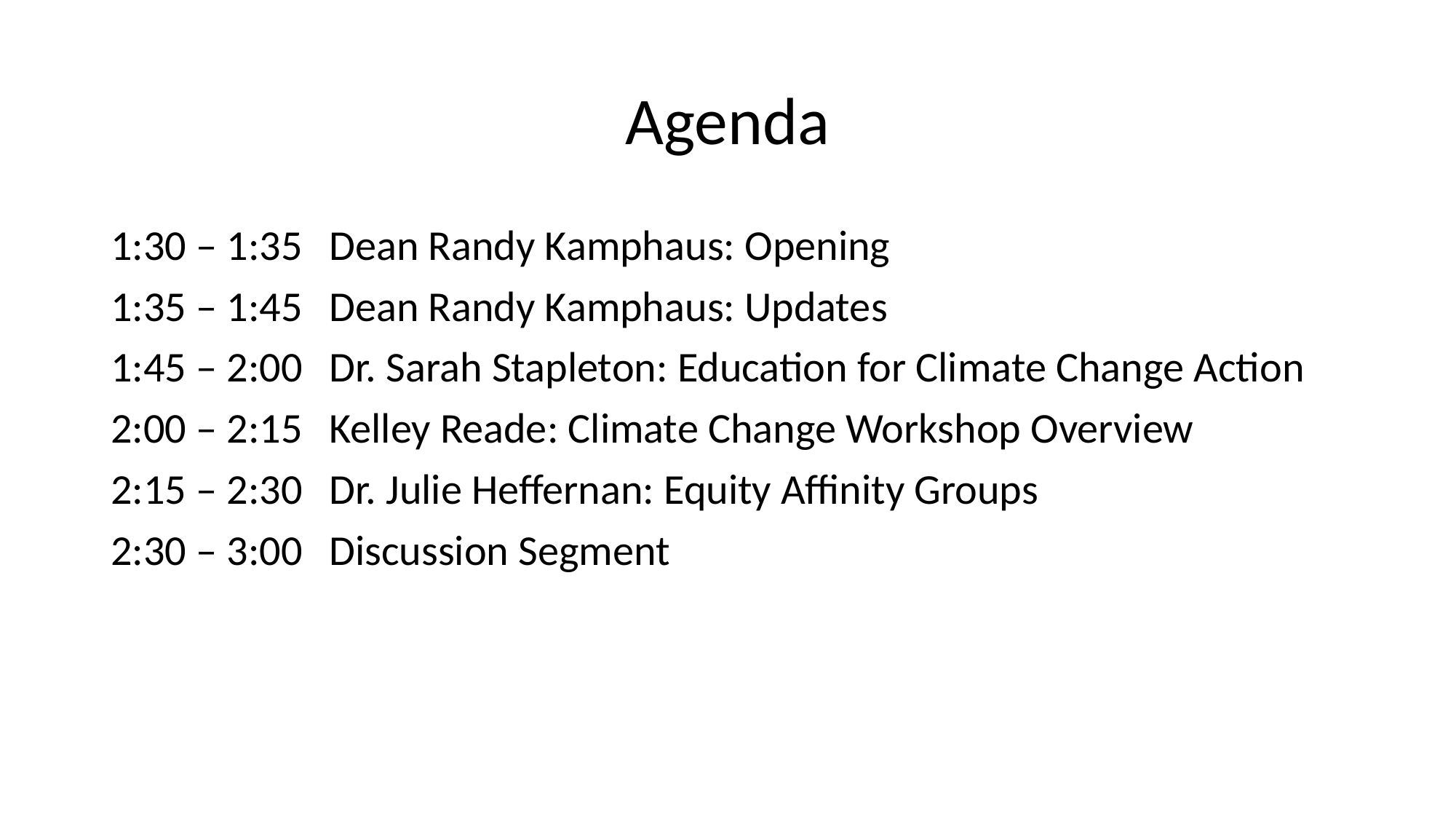

# Agenda
1:30 – 1:35 	Dean Randy Kamphaus: Opening
1:35 – 1:45 	Dean Randy Kamphaus: Updates
1:45 – 2:00 	Dr. Sarah Stapleton: Education for Climate Change Action
2:00 – 2:15 	Kelley Reade: Climate Change Workshop Overview
2:15 – 2:30 	Dr. Julie Heffernan: Equity Affinity Groups
2:30 – 3:00	Discussion Segment